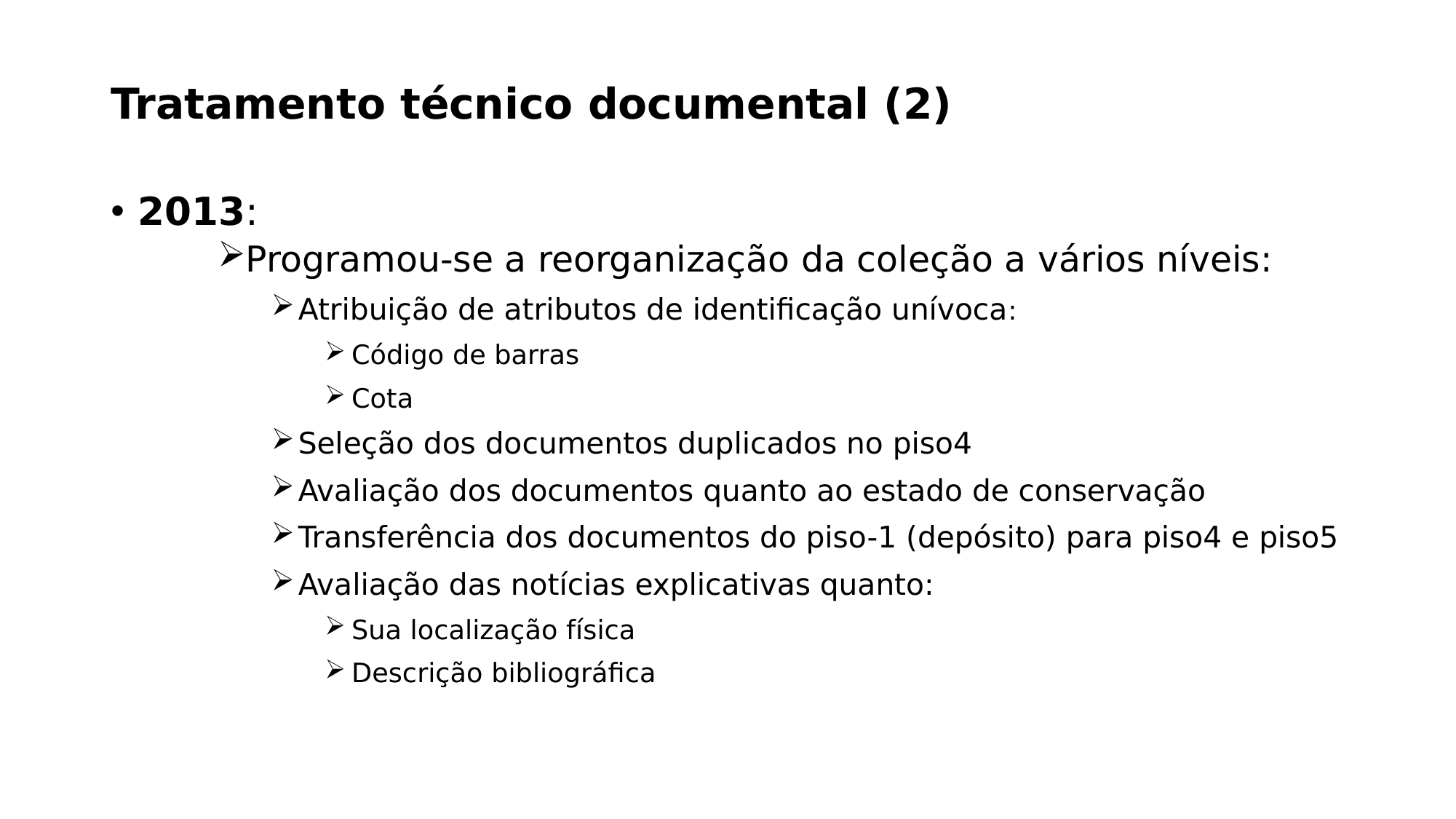

# Tratamento técnico documental (2)
2013:
Programou-se a reorganização da coleção a vários níveis:
Atribuição de atributos de identificação unívoca:
Código de barras
Cota
Seleção dos documentos duplicados no piso4
Avaliação dos documentos quanto ao estado de conservação
Transferência dos documentos do piso-1 (depósito) para piso4 e piso5
Avaliação das notícias explicativas quanto:
Sua localização física
Descrição bibliográfica